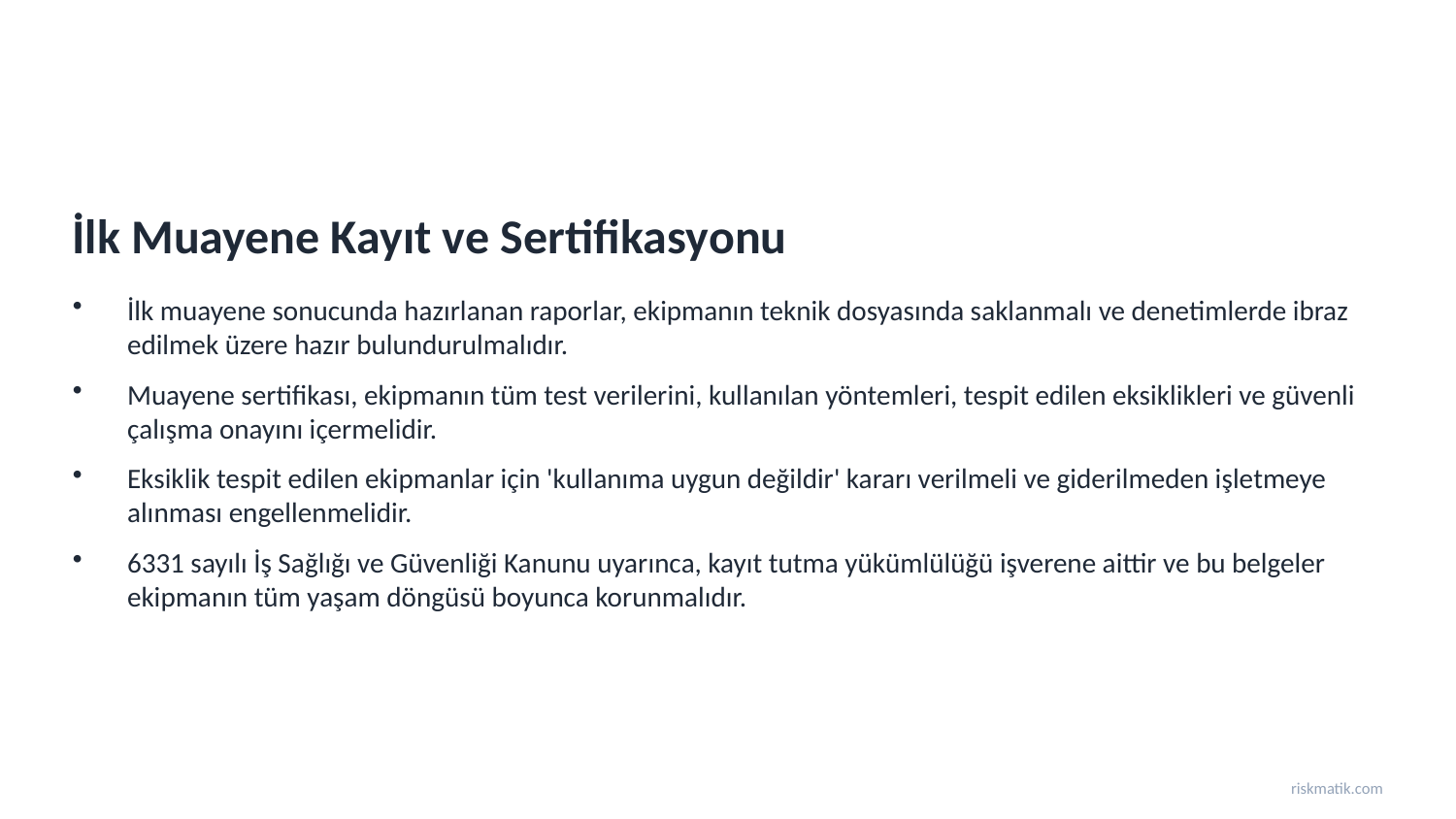

İlk Muayene Kayıt ve Sertifikasyonu
İlk muayene sonucunda hazırlanan raporlar, ekipmanın teknik dosyasında saklanmalı ve denetimlerde ibraz edilmek üzere hazır bulundurulmalıdır.
Muayene sertifikası, ekipmanın tüm test verilerini, kullanılan yöntemleri, tespit edilen eksiklikleri ve güvenli çalışma onayını içermelidir.
Eksiklik tespit edilen ekipmanlar için 'kullanıma uygun değildir' kararı verilmeli ve giderilmeden işletmeye alınması engellenmelidir.
6331 sayılı İş Sağlığı ve Güvenliği Kanunu uyarınca, kayıt tutma yükümlülüğü işverene aittir ve bu belgeler ekipmanın tüm yaşam döngüsü boyunca korunmalıdır.
riskmatik.com